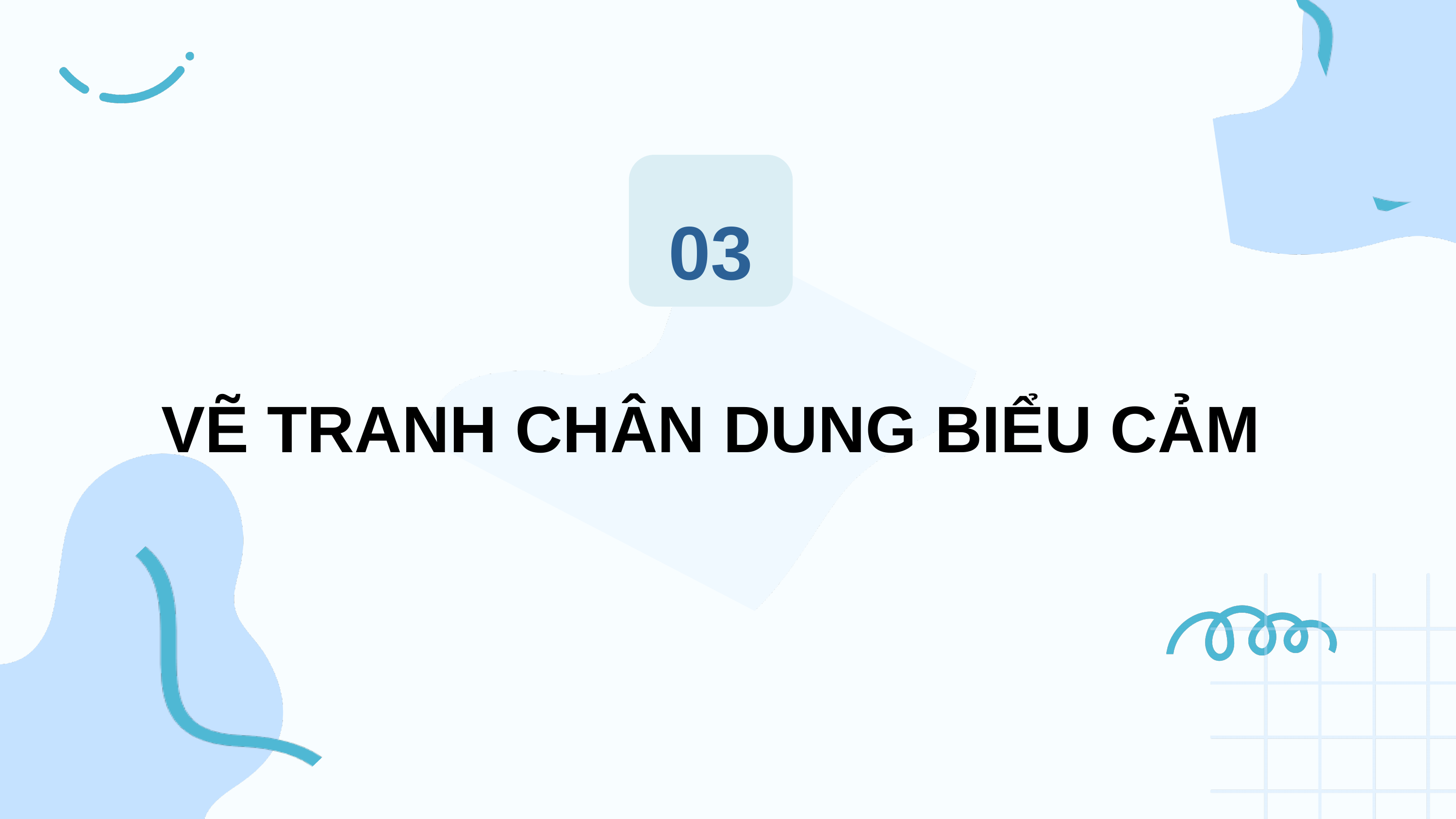

03

VẼ TRANH CHÂN DUNG BIỂU CẢM